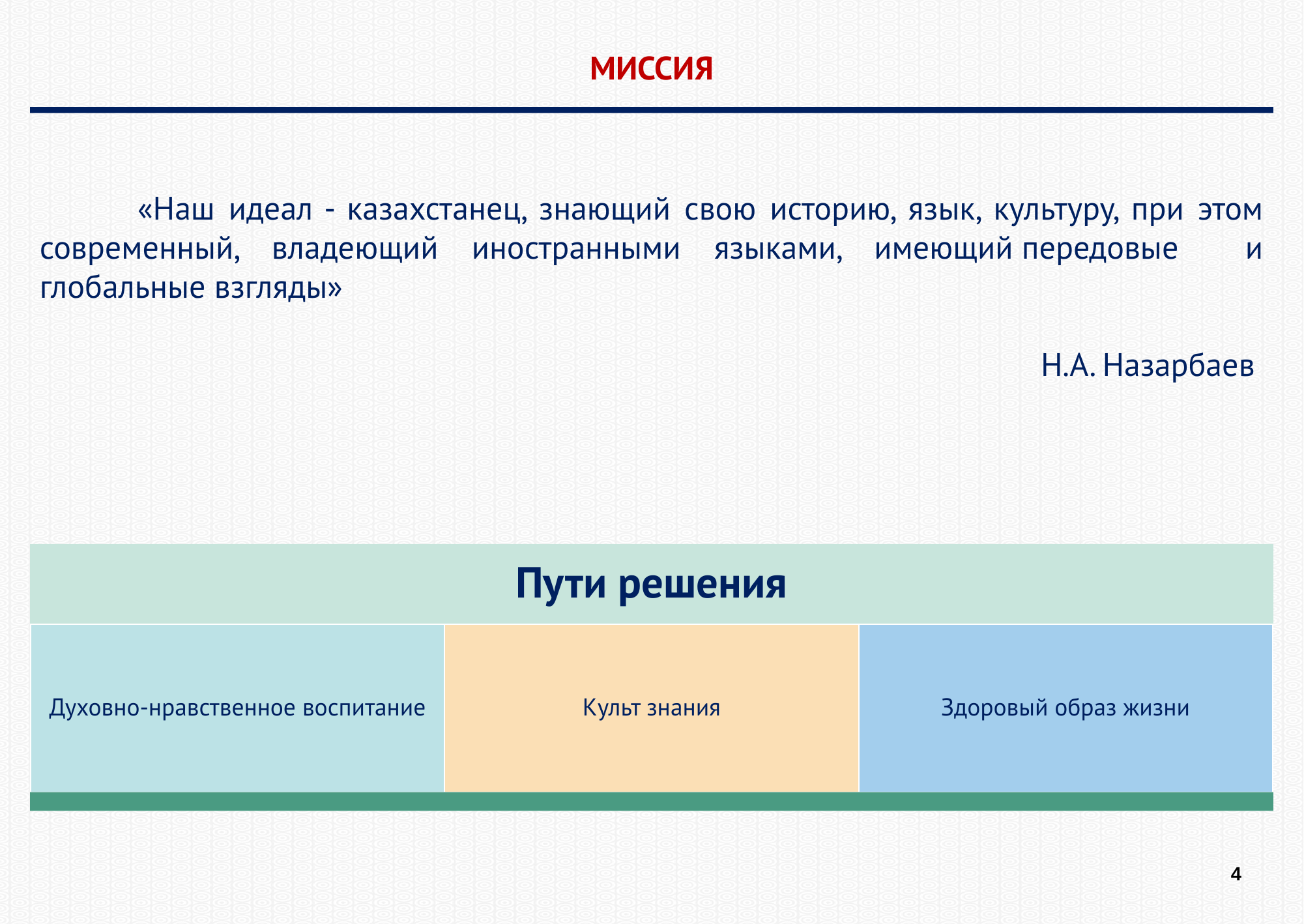

МИССИЯ

	«Наш идеал - казахстанец, знающий свою историю, язык, культуру, при этом современный, владеющий иностранными языками, имеющий передовые  и глобальные взгляды»

									 Н.А. Назарбаев
Пути решения
Пути решения
Духовно-нравственное воспитание
Культ знания
Здоровый образ жизни
Культ знания
Здоровый образ жизни
Духовно-нравственное воспитание
4